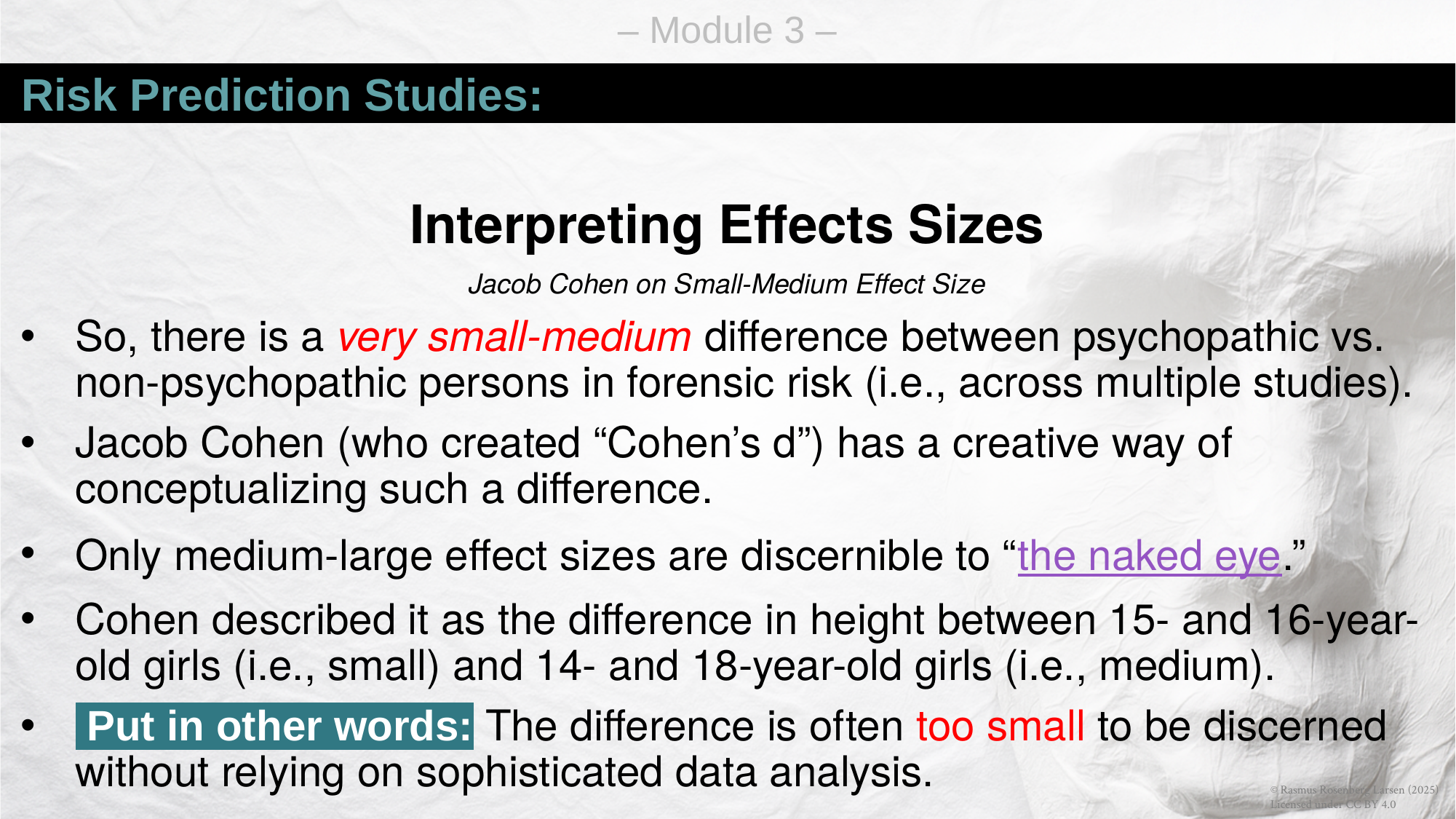

# Risk Prediction Studies:

Interpreting Effects Sizes
Jacob Cohen on Small-Medium Effect Size
So, there is a very small-medium difference between psychopathic vs. non-psychopathic persons in forensic risk (i.e., across multiple studies).
Jacob Cohen (who created “Cohen’s d”) has a creative way of conceptualizing such a difference.
Only medium-large effect sizes are discernible to “the naked eye.”
Cohen described it as the difference in height between 15- and 16-year-old girls (i.e., small) and 14- and 18-year-old girls (i.e., medium).
 Put in other words: The difference is often too small to be discerned without relying on sophisticated data analysis.